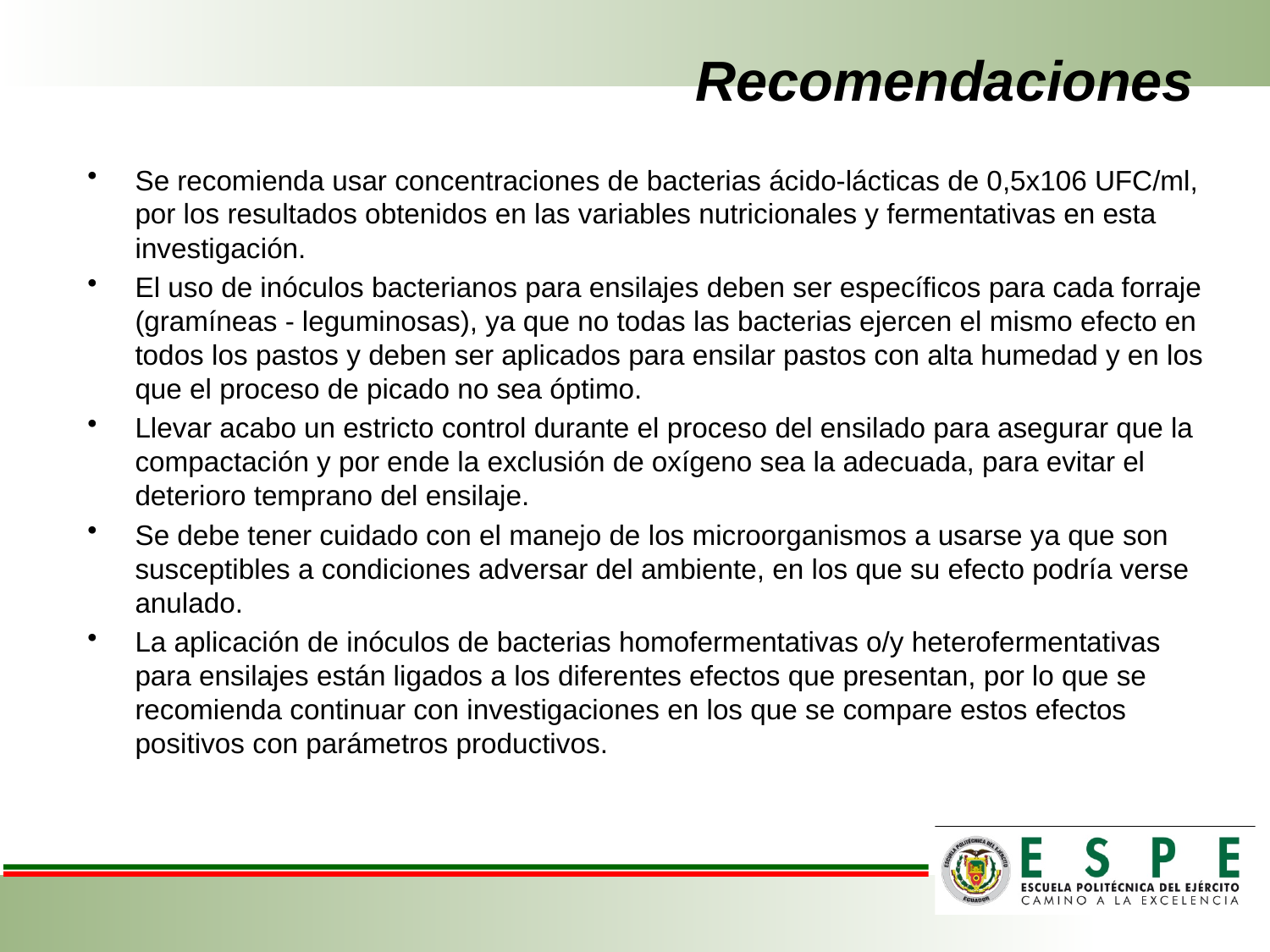

# Recomendaciones
Se recomienda usar concentraciones de bacterias ácido-lácticas de 0,5x106 UFC/ml, por los resultados obtenidos en las variables nutricionales y fermentativas en esta investigación.
El uso de inóculos bacterianos para ensilajes deben ser específicos para cada forraje (gramíneas - leguminosas), ya que no todas las bacterias ejercen el mismo efecto en todos los pastos y deben ser aplicados para ensilar pastos con alta humedad y en los que el proceso de picado no sea óptimo.
Llevar acabo un estricto control durante el proceso del ensilado para asegurar que la compactación y por ende la exclusión de oxígeno sea la adecuada, para evitar el deterioro temprano del ensilaje.
Se debe tener cuidado con el manejo de los microorganismos a usarse ya que son susceptibles a condiciones adversar del ambiente, en los que su efecto podría verse anulado.
La aplicación de inóculos de bacterias homofermentativas o/y heterofermentativas para ensilajes están ligados a los diferentes efectos que presentan, por lo que se recomienda continuar con investigaciones en los que se compare estos efectos positivos con parámetros productivos.